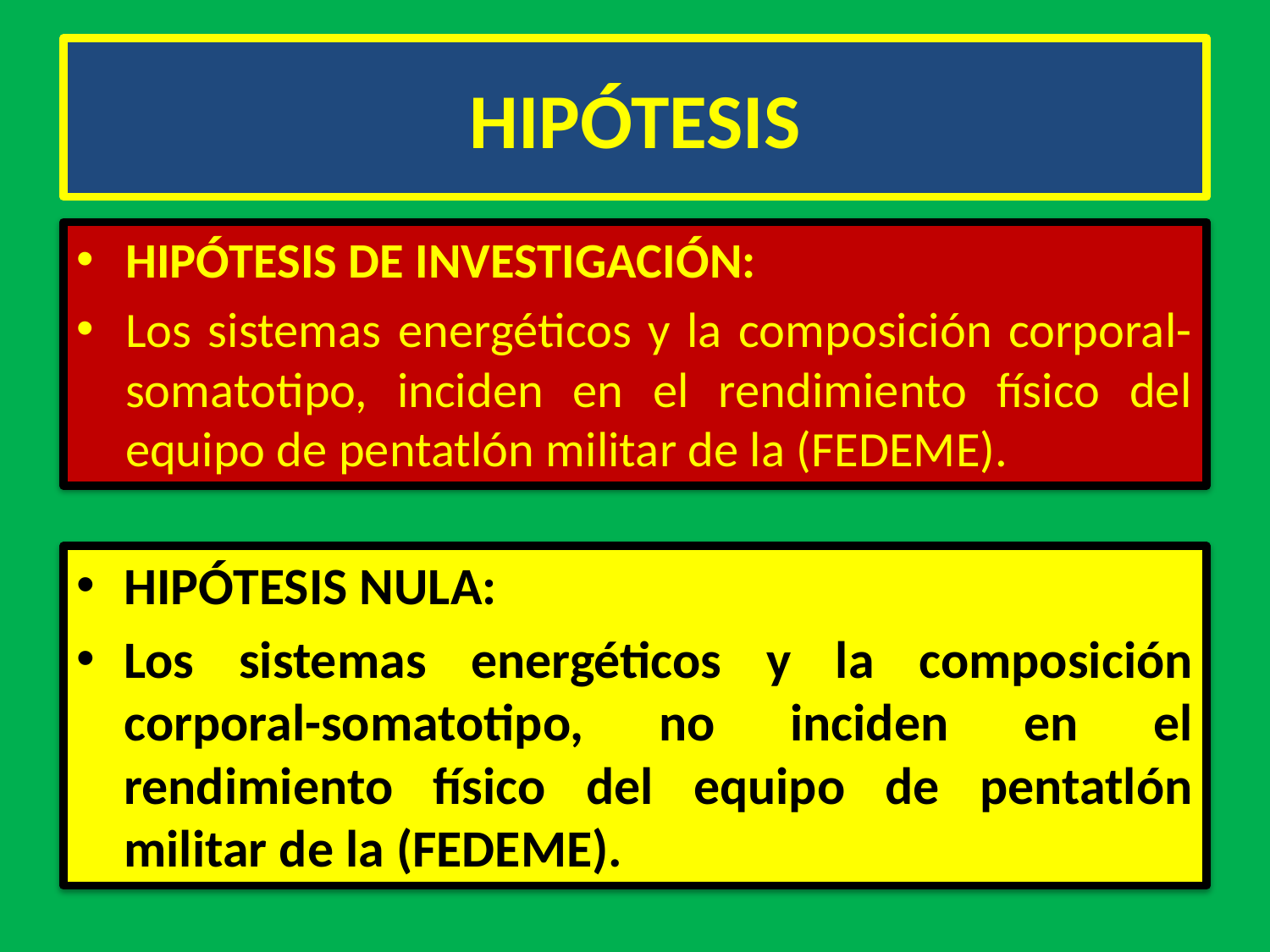

# HIPÓTESIS
HIPÓTESIS DE INVESTIGACIÓN:
Los sistemas energéticos y la composición corporal-somatotipo, inciden en el rendimiento físico del equipo de pentatlón militar de la (FEDEME).

HIPÓTESIS NULA:
Los sistemas energéticos y la composición corporal-somatotipo, no inciden en el rendimiento físico del equipo de pentatlón militar de la (FEDEME).